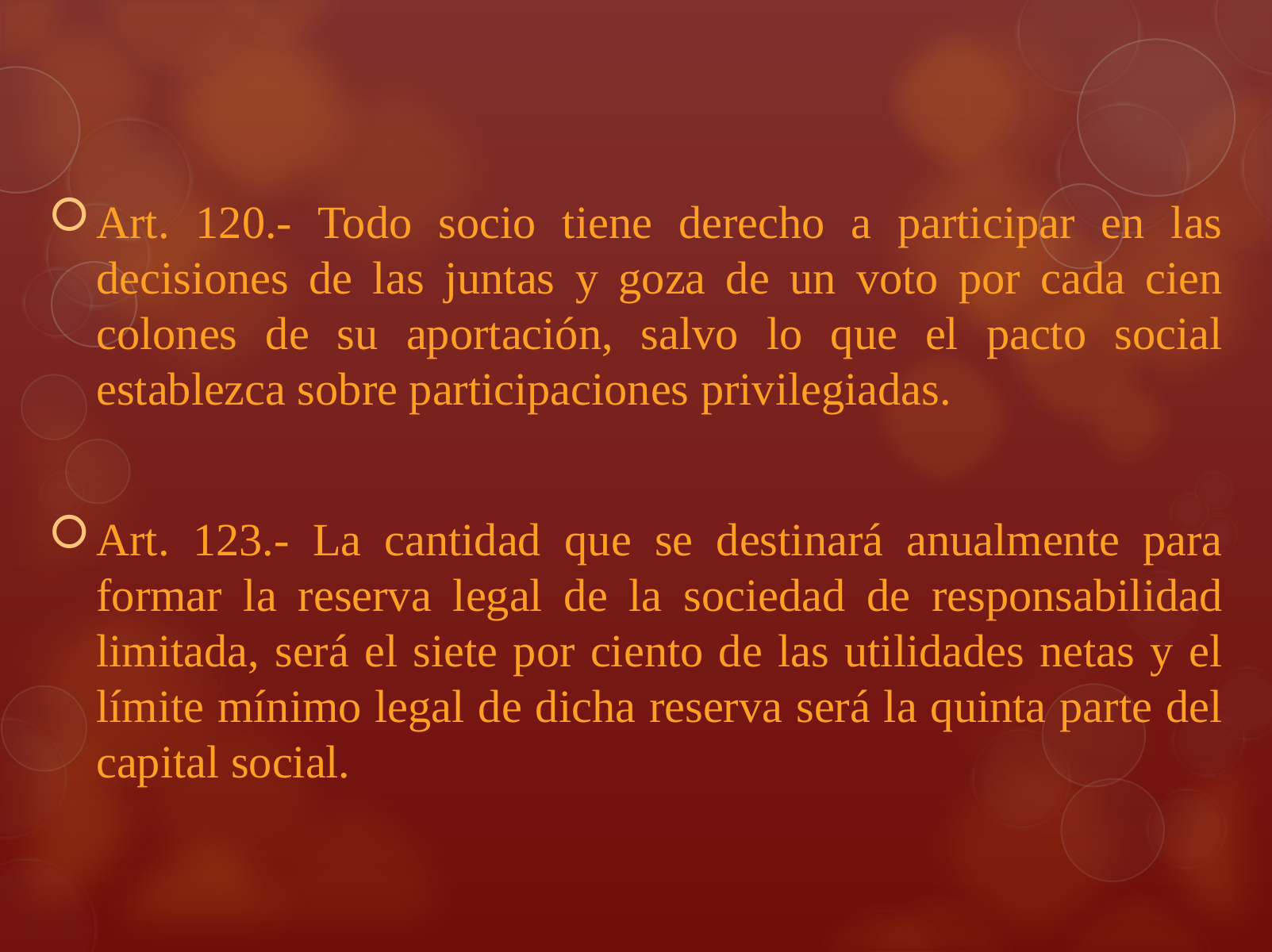

Art. 120.- Todo socio tiene derecho a participar en las decisiones de las juntas y goza de un voto por cada cien colones de su aportación, salvo lo que el pacto social establezca sobre participaciones privilegiadas.

Art. 123.- La cantidad que se destinará anualmente para formar la reserva legal de la sociedad de responsabilidad limitada, será el siete por ciento de las utilidades netas y el límite mínimo legal de dicha reserva será la quinta parte del capital social.